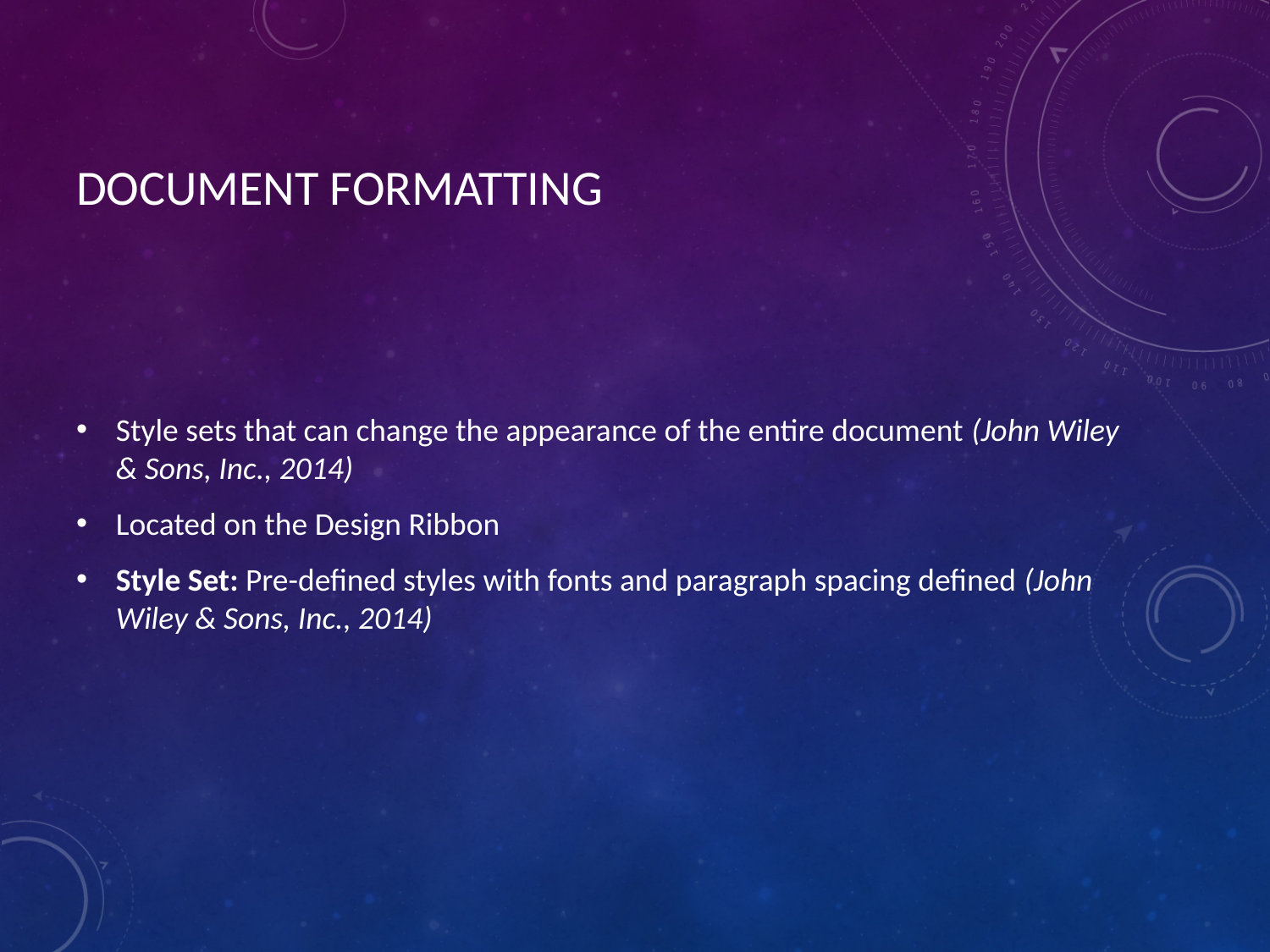

# Document Formatting
Style sets that can change the appearance of the entire document (John Wiley & Sons, Inc., 2014)
Located on the Design Ribbon
Style Set: Pre-defined styles with fonts and paragraph spacing defined (John Wiley & Sons, Inc., 2014)